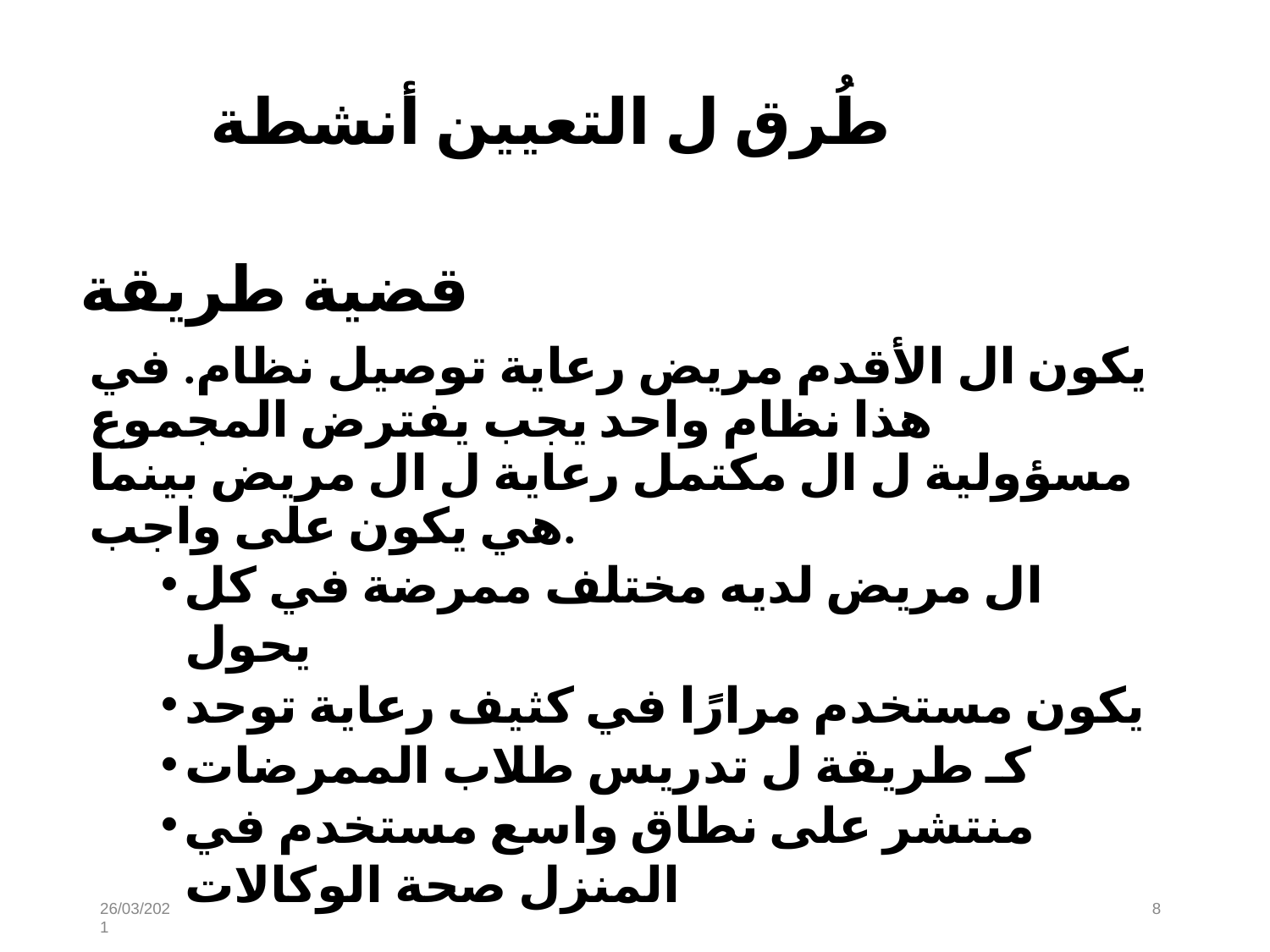

# طُرق ل التعيين أنشطة
قضية طريقة
يكون ال الأقدم مريض رعاية توصيل نظام. في هذا نظام واحد يجب يفترض المجموع مسؤولية ل ال مكتمل رعاية ل ال مريض بينما هي يكون على واجب.
ال مريض لديه مختلف ممرضة في كل يحول
يكون مستخدم مرارًا في كثيف رعاية توحد
كـ طريقة ل تدريس طلاب الممرضات
منتشر على نطاق واسع مستخدم في المنزل صحة الوكالات
26/03/2021
8